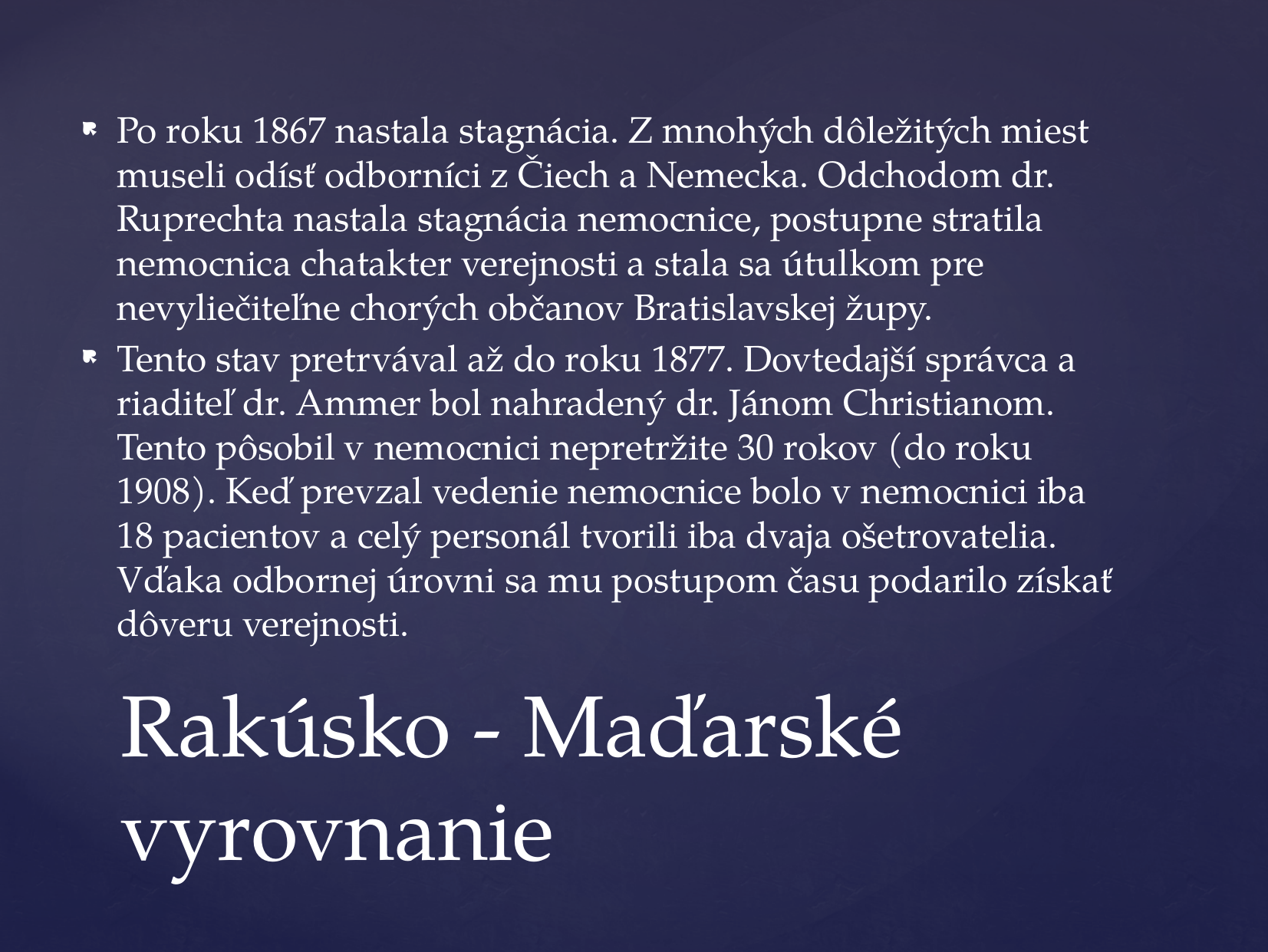

Po roku 1867 nastala stagnácia. Z mnohých dôležitých miest museli odísť odborníci z Čiech a Nemecka. Odchodom dr. Ruprechta nastala stagnácia nemocnice, postupne stratila nemocnica chatakter verejnosti a stala sa útulkom pre nevyliečiteľne chorých občanov Bratislavskej župy.
Tento stav pretrvával až do roku 1877. Dovtedajší správca a riaditeľ dr. Ammer bol nahradený dr. Jánom Christianom. Tento pôsobil v nemocnici nepretržite 30 rokov (do roku 1908). Keď prevzal vedenie nemocnice bolo v nemocnici iba 18 pacientov a celý personál tvorili iba dvaja ošetrovatelia. Vďaka odbornej úrovni sa mu postupom času podarilo získať dôveru verejnosti.
# Rakúsko - Maďarské vyrovnanie